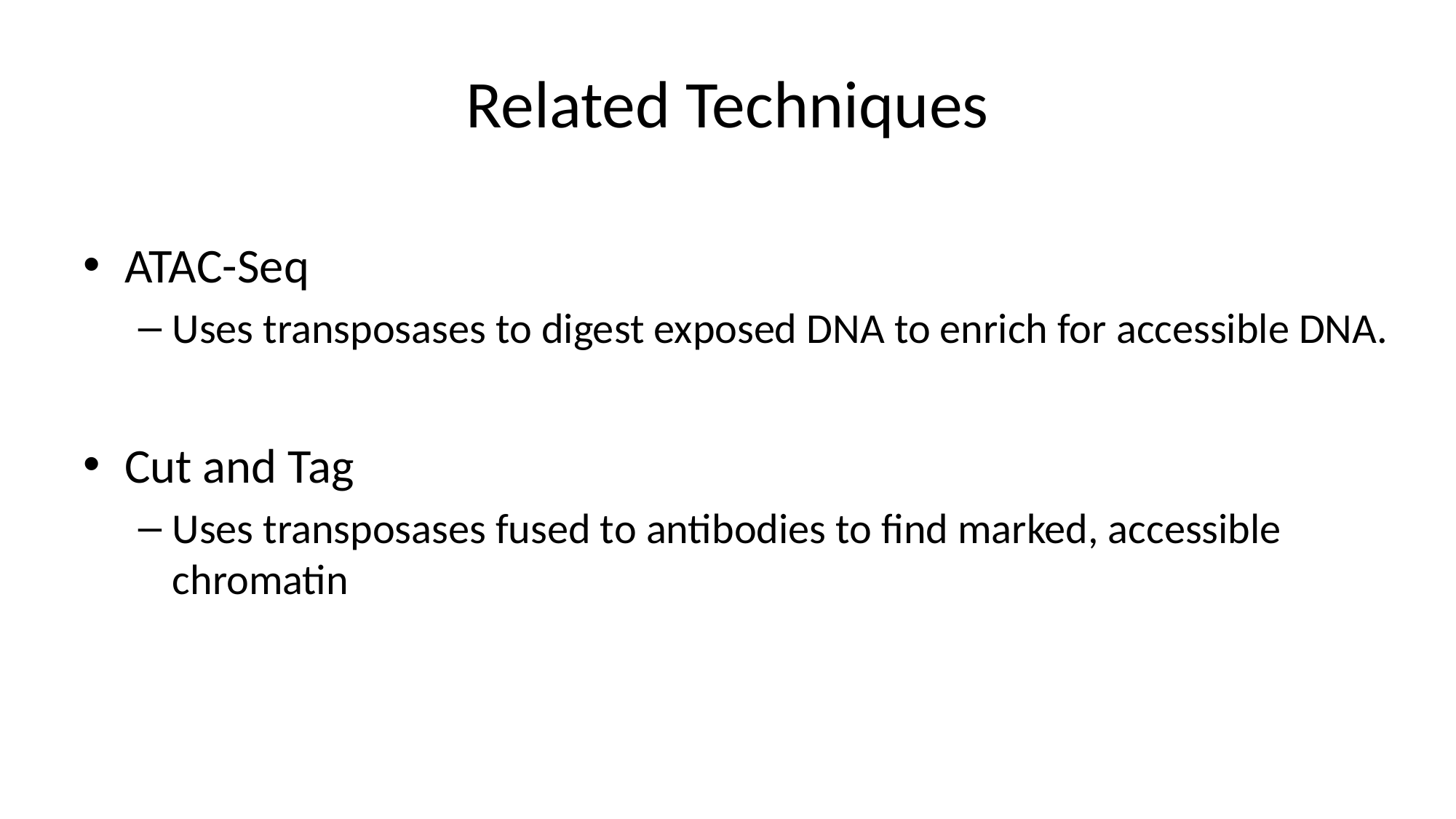

# Related Techniques
ATAC-Seq
Uses transposases to digest exposed DNA to enrich for accessible DNA.

Cut and Tag
Uses transposases fused to antibodies to find marked, accessible chromatin